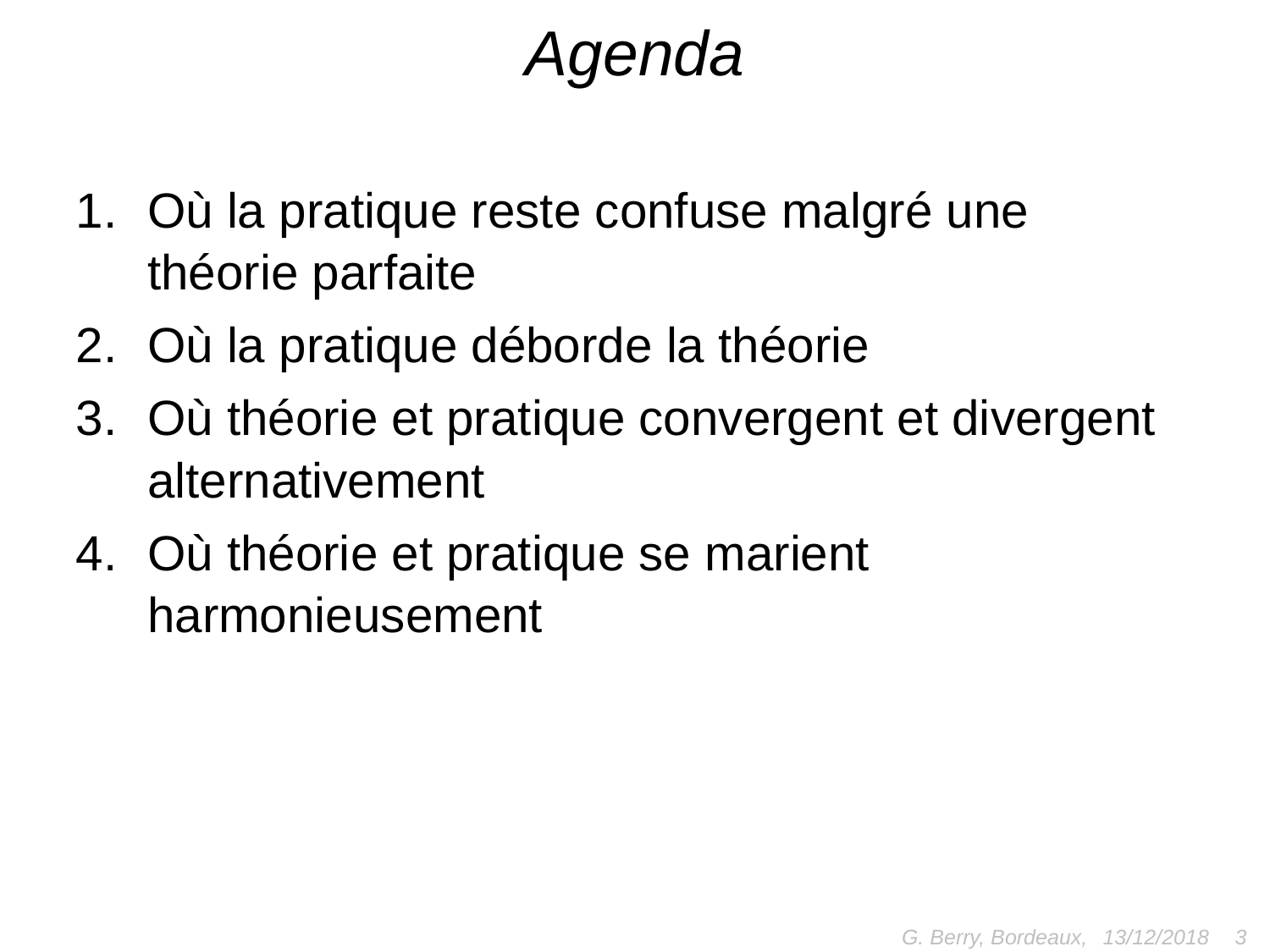

# Agenda
Où la pratique reste confuse malgré une théorie parfaite
Où la pratique déborde la théorie
Où théorie et pratique convergent et divergent alternativement
Où théorie et pratique se marient harmonieusement
G. Berry, Bordeaux,
3
13/12/2018